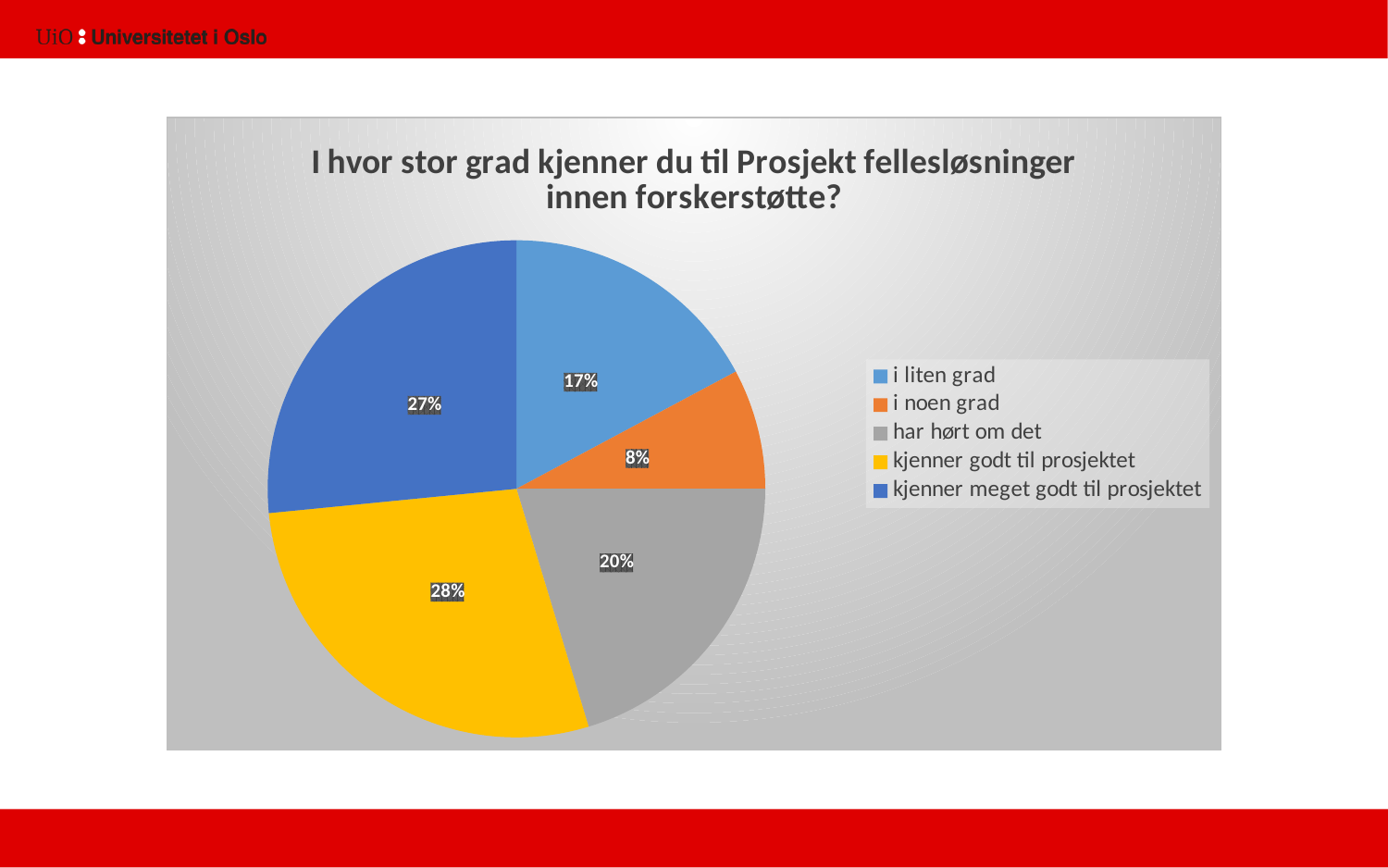

### Chart: I hvor stor grad kjenner du til Prosjekt fellesløsninger innen forskerstøtte?

| Category |  |
|---|---|
| i liten grad | 11.0 |
| i noen grad | 5.0 |
| har hørt om det | 13.0 |
| kjenner godt til prosjektet | 18.0 |
| kjenner meget godt til prosjektet | 17.0 |